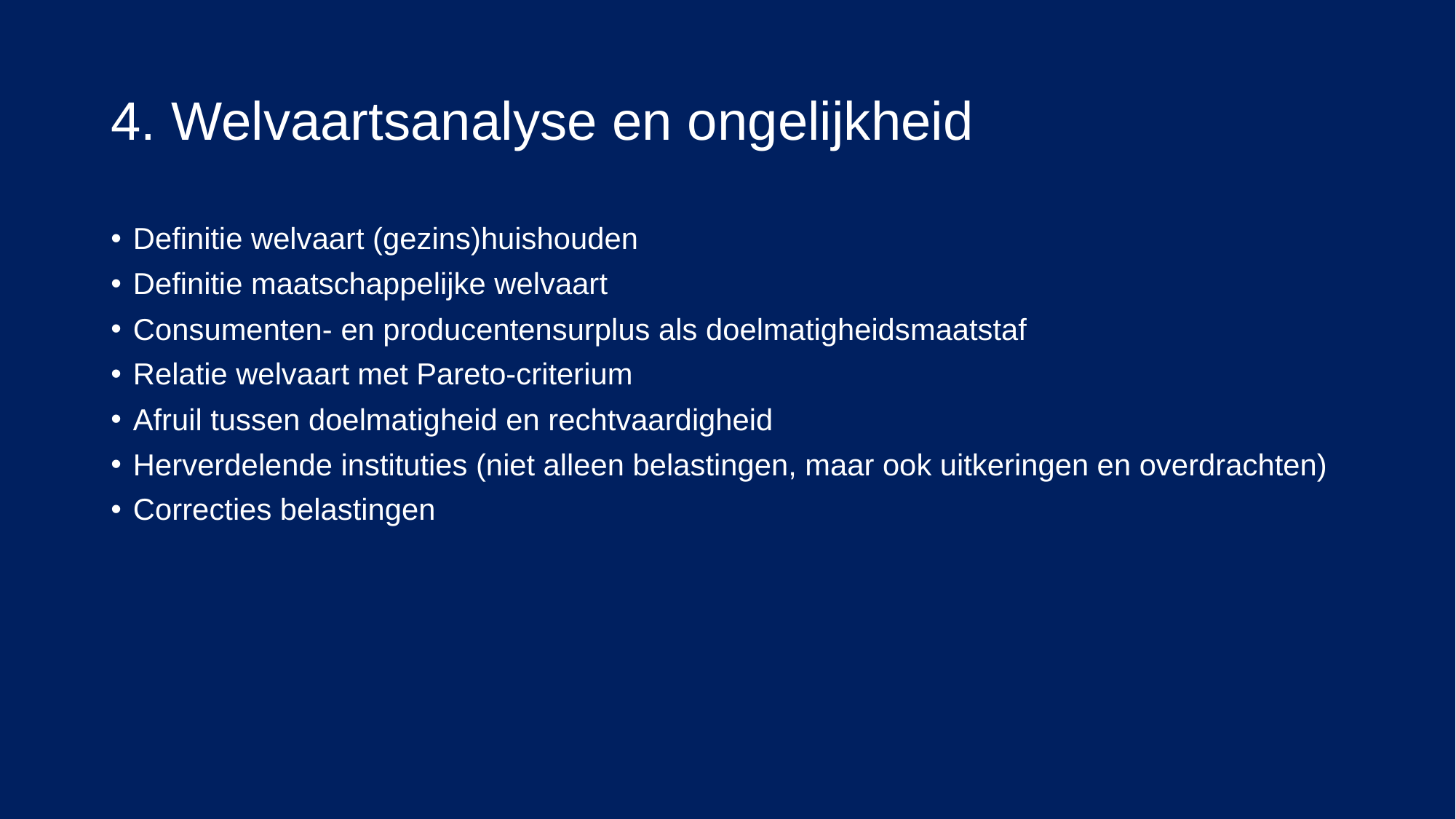

# 4. Welvaartsanalyse en ongelijkheid
Definitie welvaart (gezins)huishouden
Definitie maatschappelijke welvaart
Consumenten- en producentensurplus als doelmatigheidsmaatstaf
Relatie welvaart met Pareto-criterium
Afruil tussen doelmatigheid en rechtvaardigheid
Herverdelende instituties (niet alleen belastingen, maar ook uitkeringen en overdrachten)
Correcties belastingen